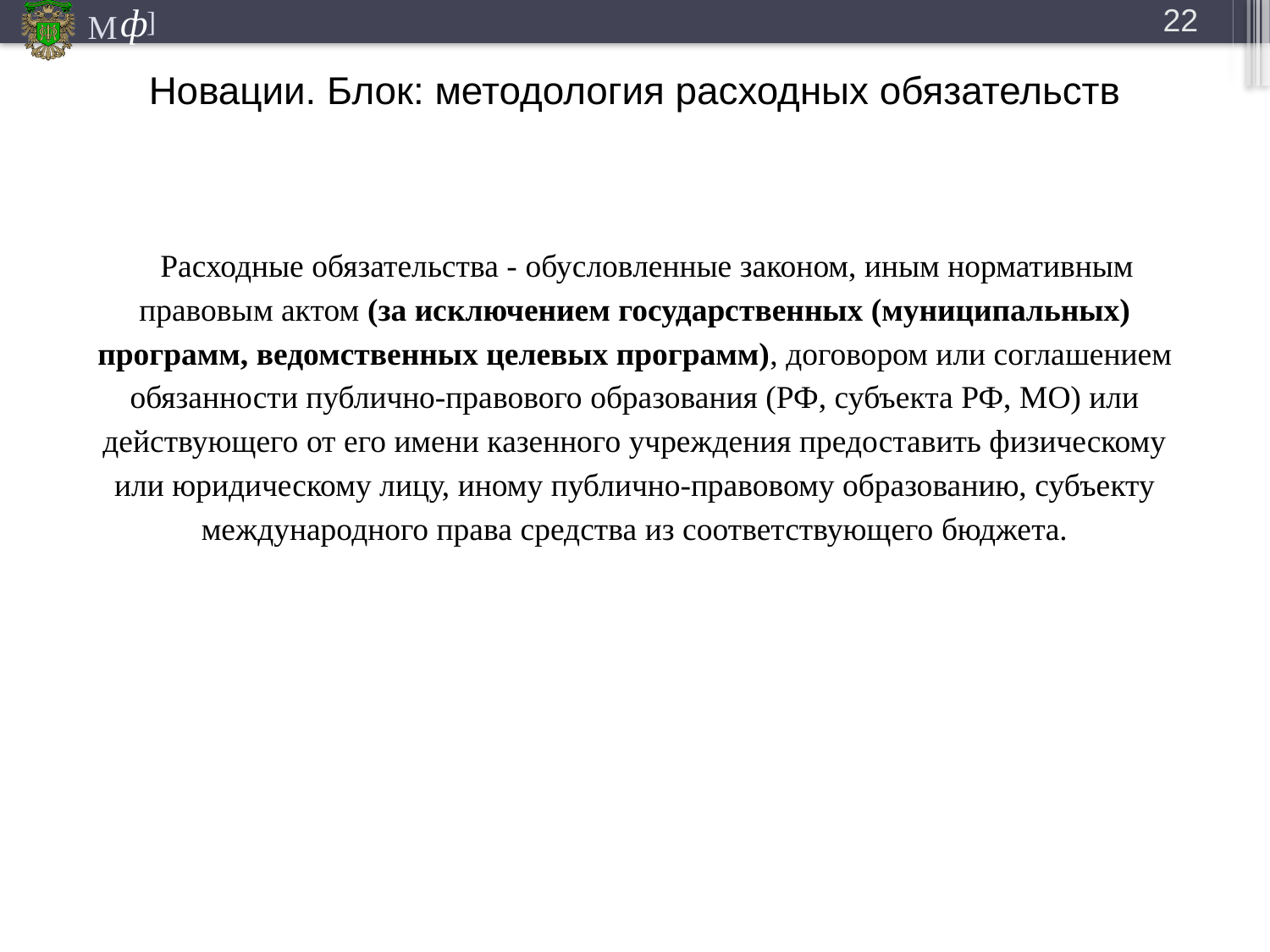

22
Новации. Блок: методология расходных обязательств
# Расходные обязательства - обусловленные законом, иным нормативным правовым актом (за исключением государственных (муниципальных) программ, ведомственных целевых программ), договором или соглашением обязанности публично-правового образования (РФ, субъекта РФ, МО) или действующего от его имени казенного учреждения предоставить физическому или юридическому лицу, иному публично-правовому образованию, субъекту международного права средства из соответствующего бюджета.